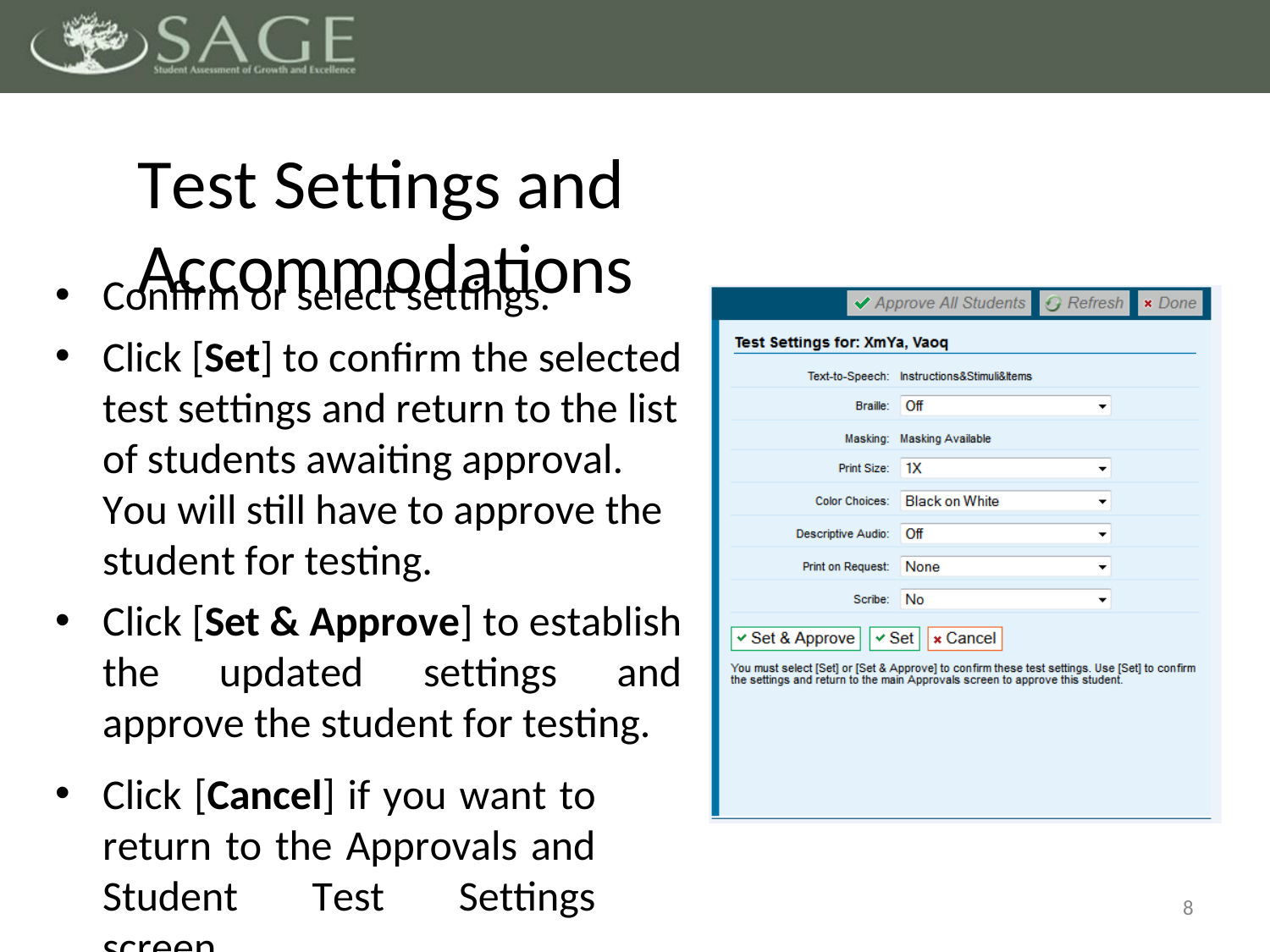

Test Settings and Accommodations
Confirm or select settings.
Click [Set] to confirm the selected test settings and return to the list of students awaiting approval. You will still have to approve the student for testing.
Click [Set & Approve] to establish the updated settings and approve the student for testing.
Click [Cancel] if you want to return to the Approvals and Student Test Settings screen.

8